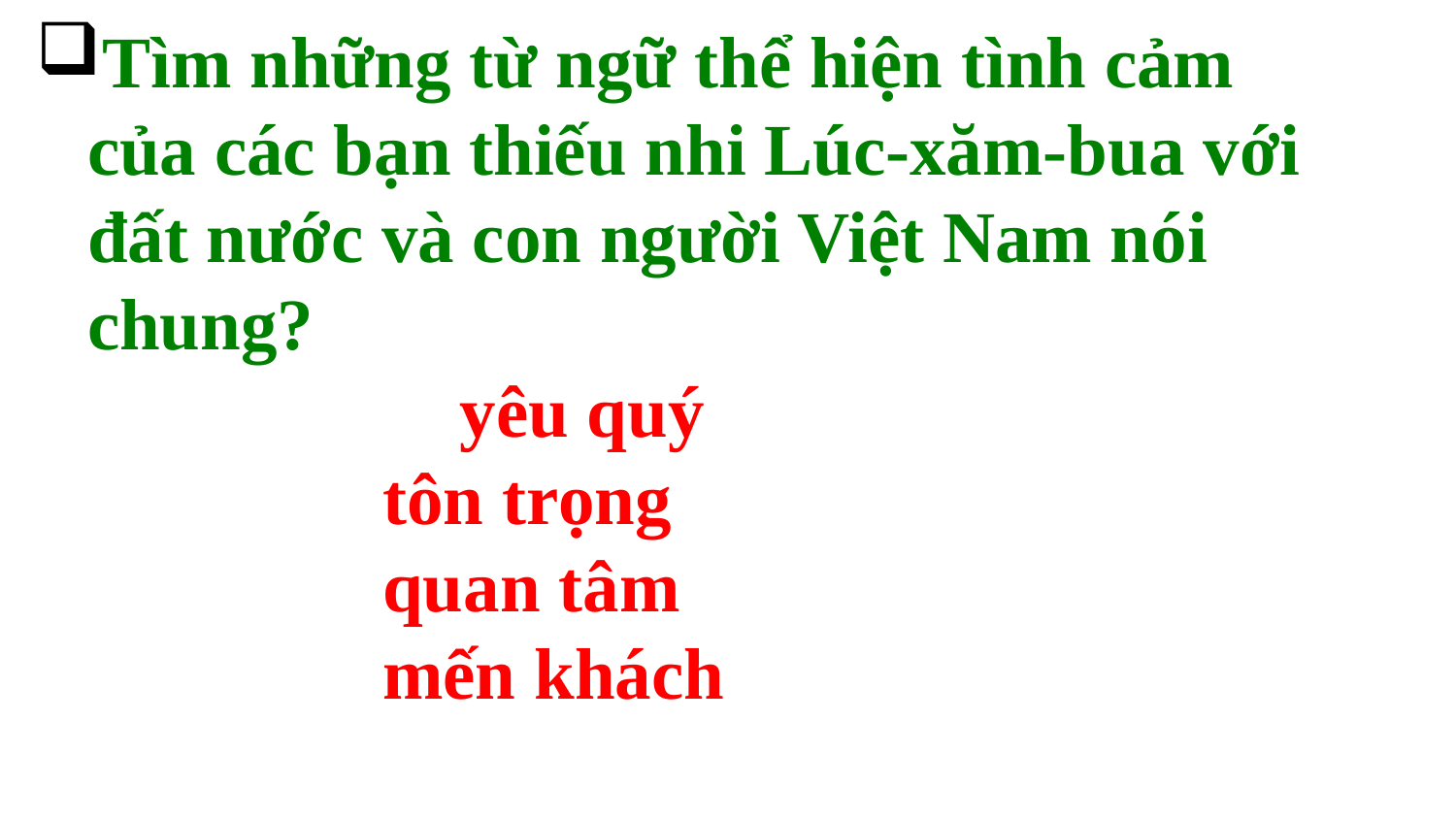

Tìm những từ ngữ thể hiện tình cảm của các bạn thiếu nhi Lúc-xăm-bua với đất nước và con người Việt Nam nói chung?
                     yêu quý
                   tôn trọng
                   quan tâm
                   mến khách